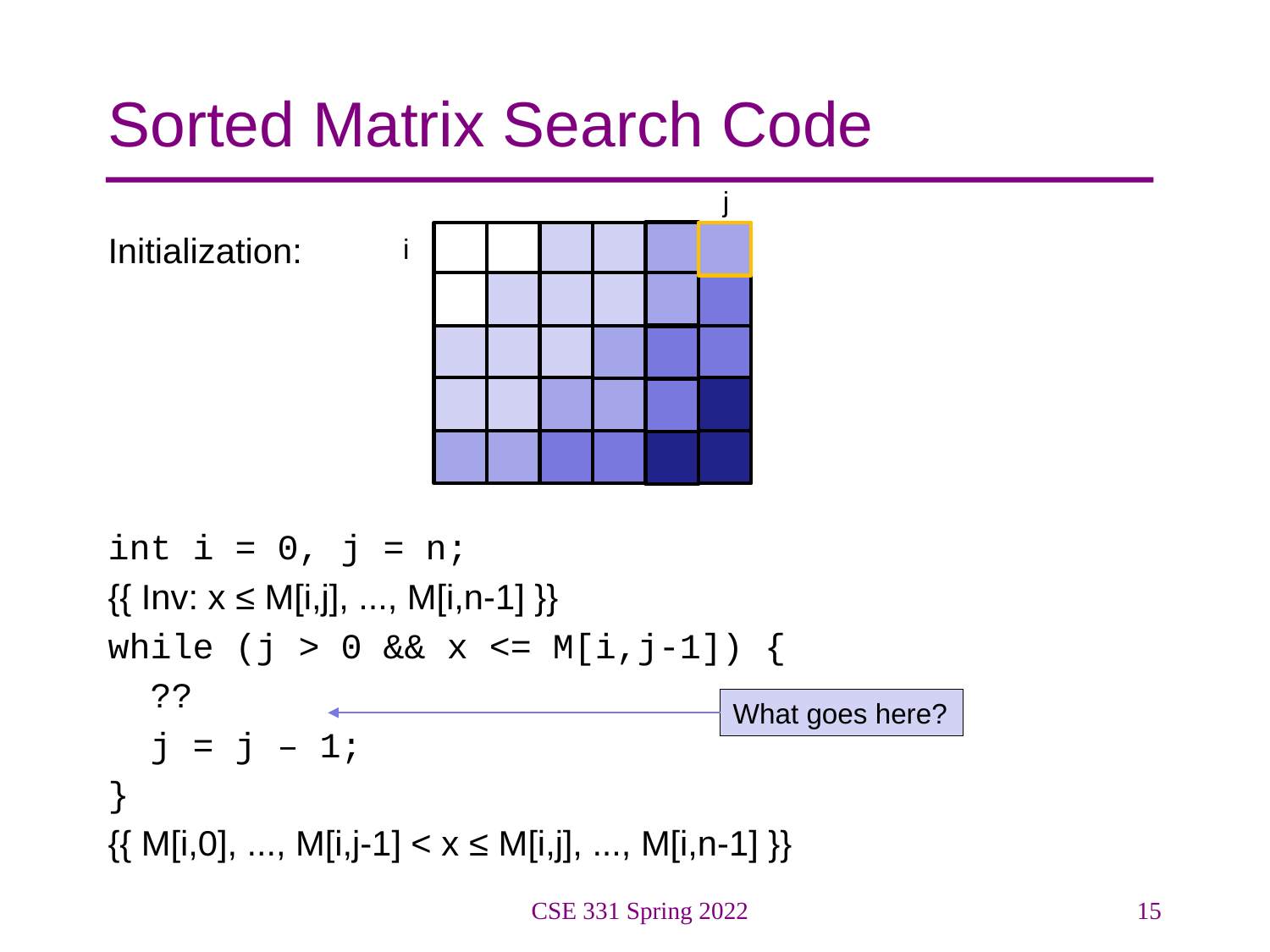

# Sorted Matrix Search Code
j
Initialization:

int i = 0, j = n;
{{ Inv: x ≤ M[i,j], ..., M[i,n-1] }}
while (j > 0 && x <= M[i,j-1]) {
  ??
  j = j – 1;
}
{{ M[i,0], ..., M[i,j-1] < x ≤ M[i,j], ..., M[i,n-1] }}

i

What goes here?
CSE 331 Spring 2022
15